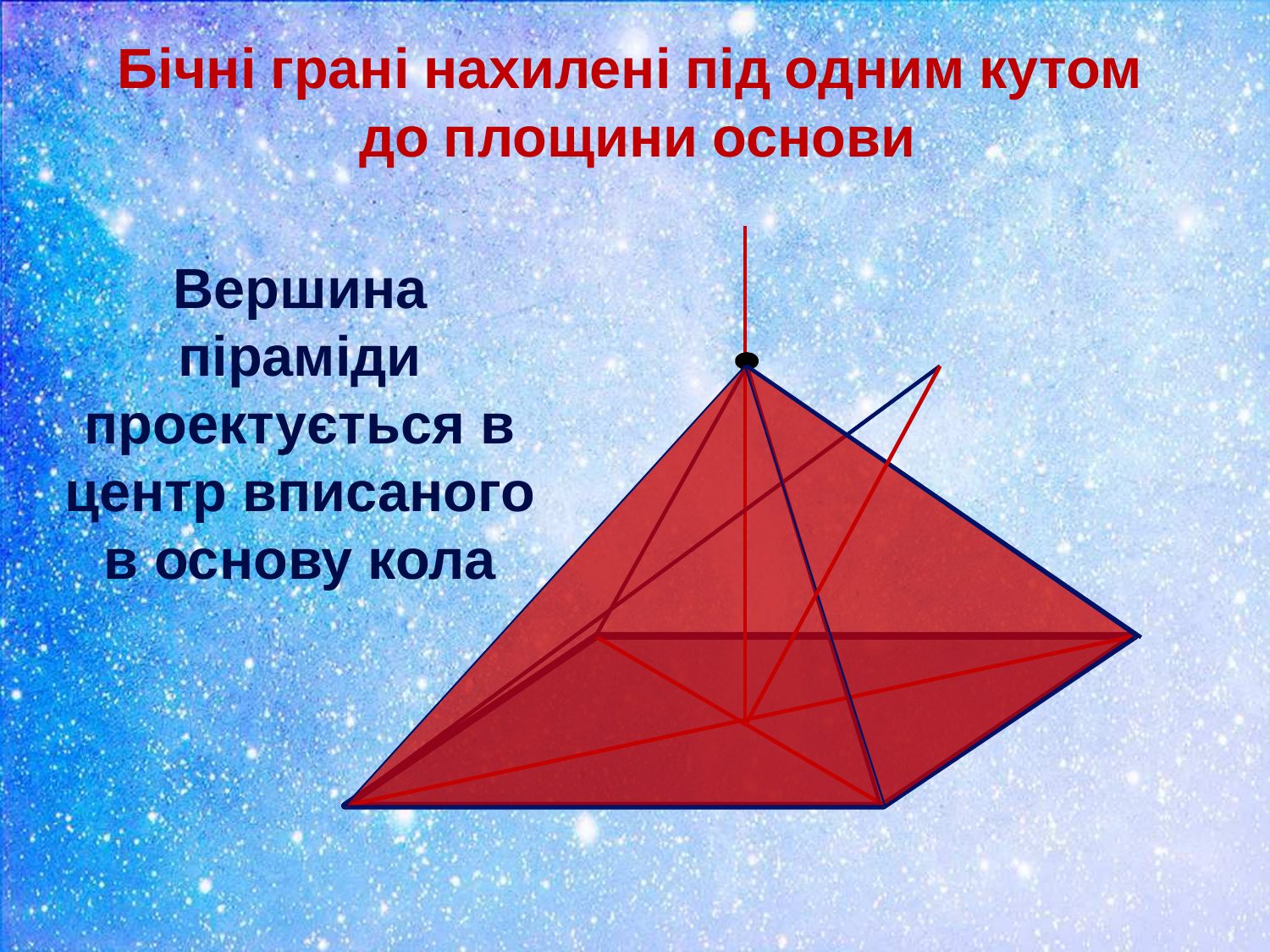

Бічні грані нахилені під одним кутом
до площини основи
Вершина піраміди проектується в центр вписаного в основу кола